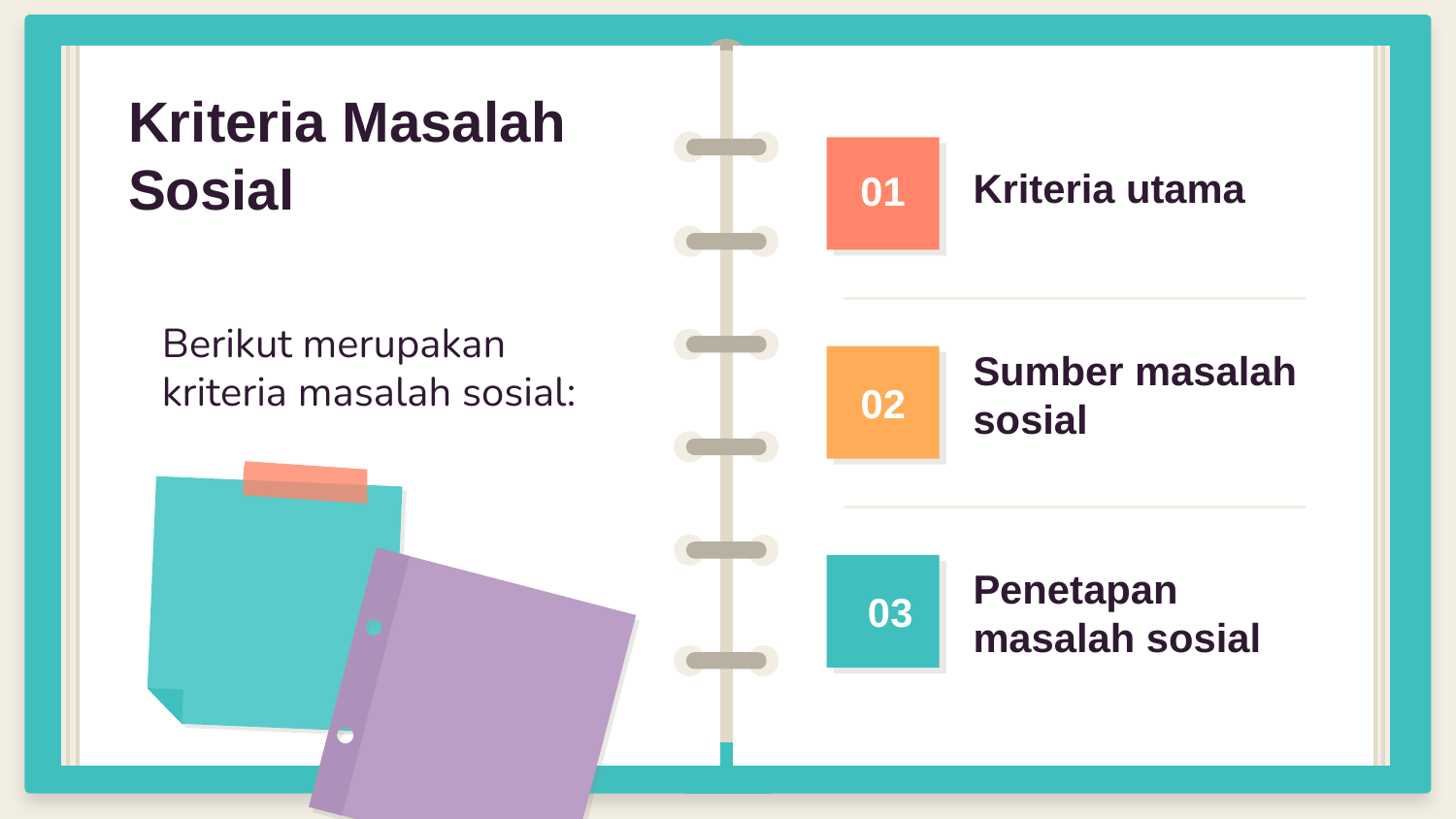

# Kriteria Masalah Sosial

Kriteria utama
01
Berikut merupakan
kriteria masalah sosial:

Sumber masalah sosial

02

Penetapan masalah sosial

03